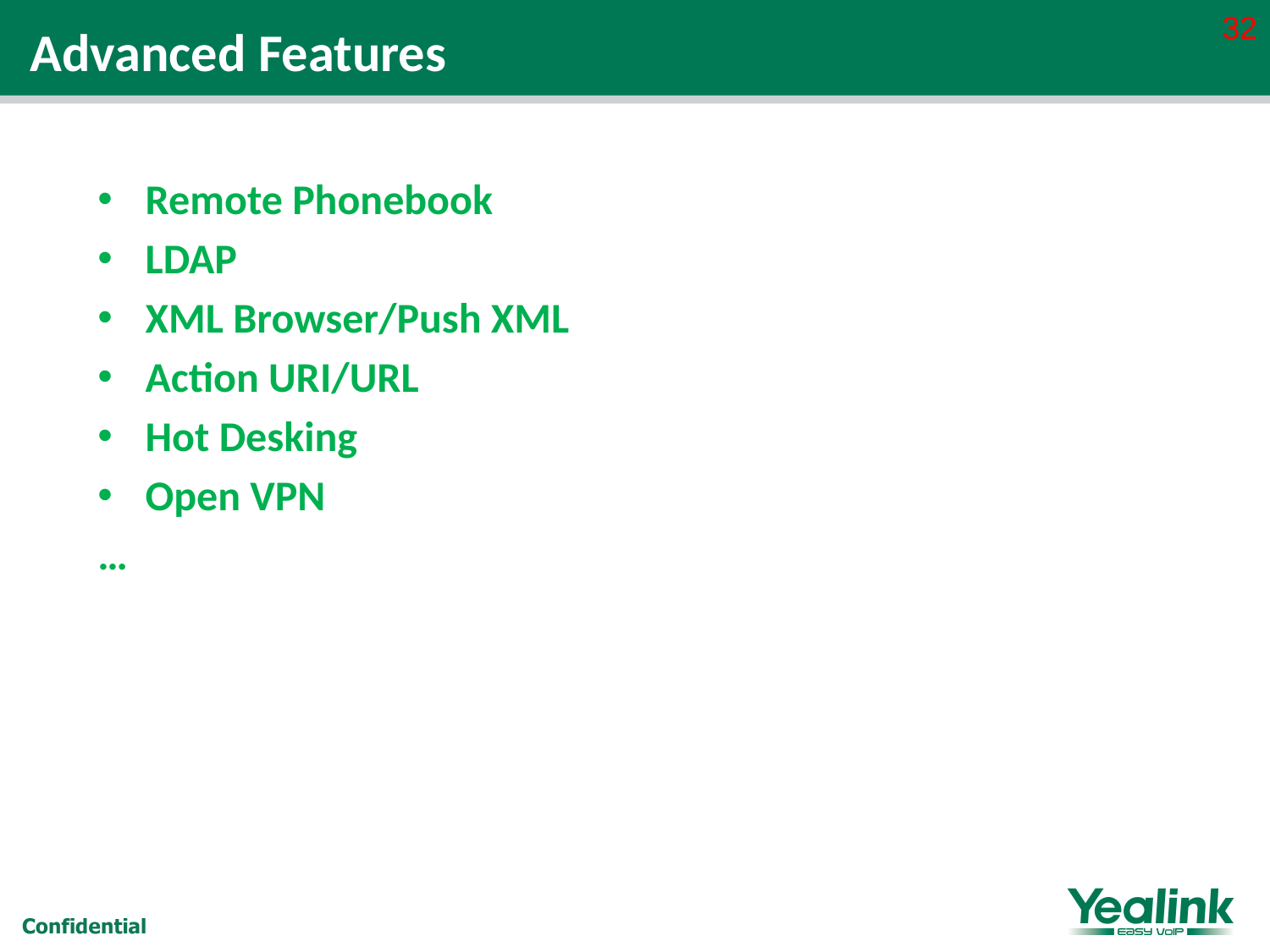

32
# Advanced Features

Remote Phonebook
LDAP
XML Browser/Push XML
Action URI/URL
Hot Desking
Open VPN
…